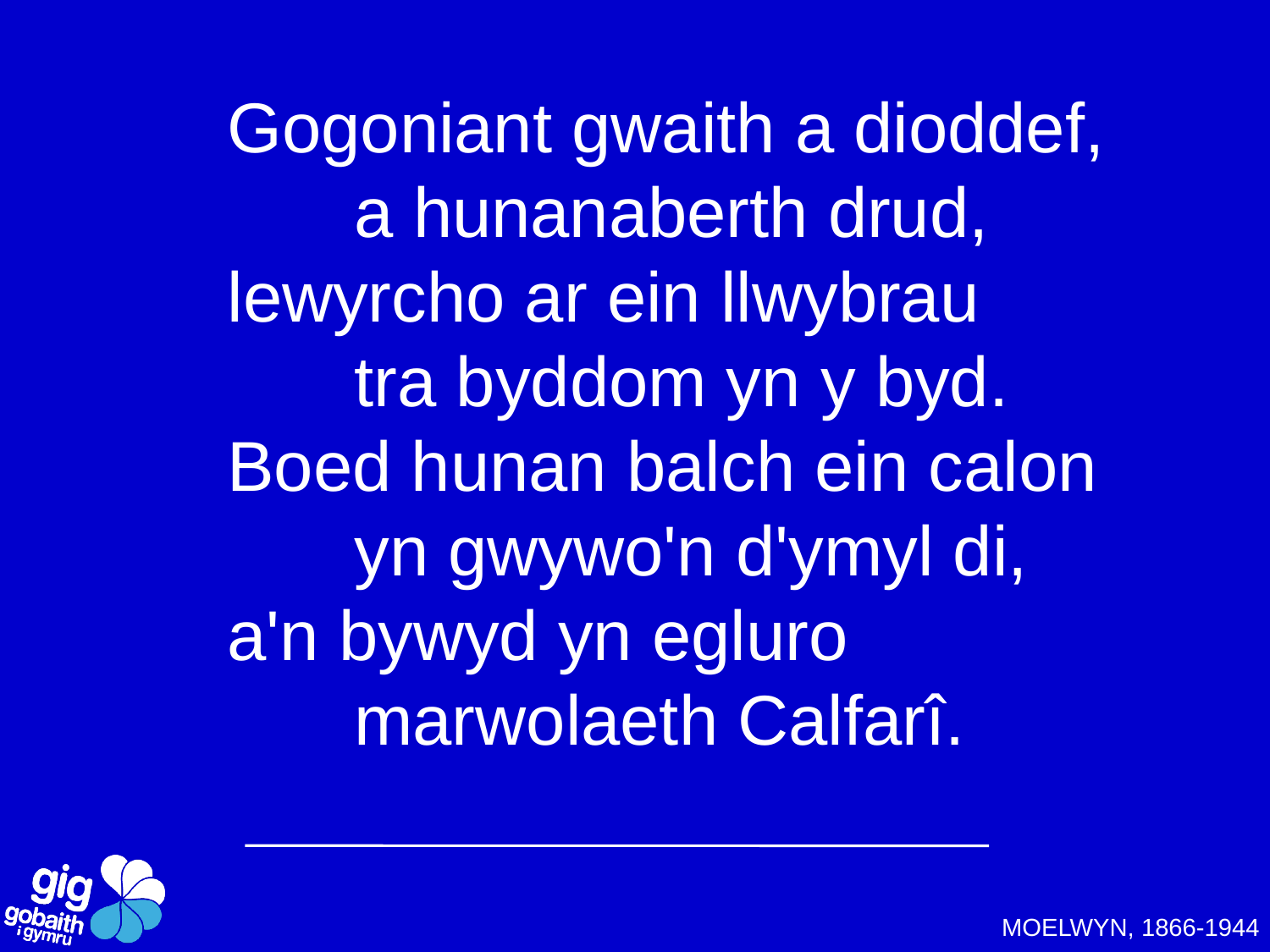

Gogoniant gwaith a dioddef,
	a hunanaberth drud,
lewyrcho ar ein llwybrau
	tra byddom yn y byd.
Boed hunan balch ein calon
	yn gwywo'n d'ymyl di,
a'n bywyd yn egluro
	marwolaeth Calfarî.
MOELWYN, 1866-1944